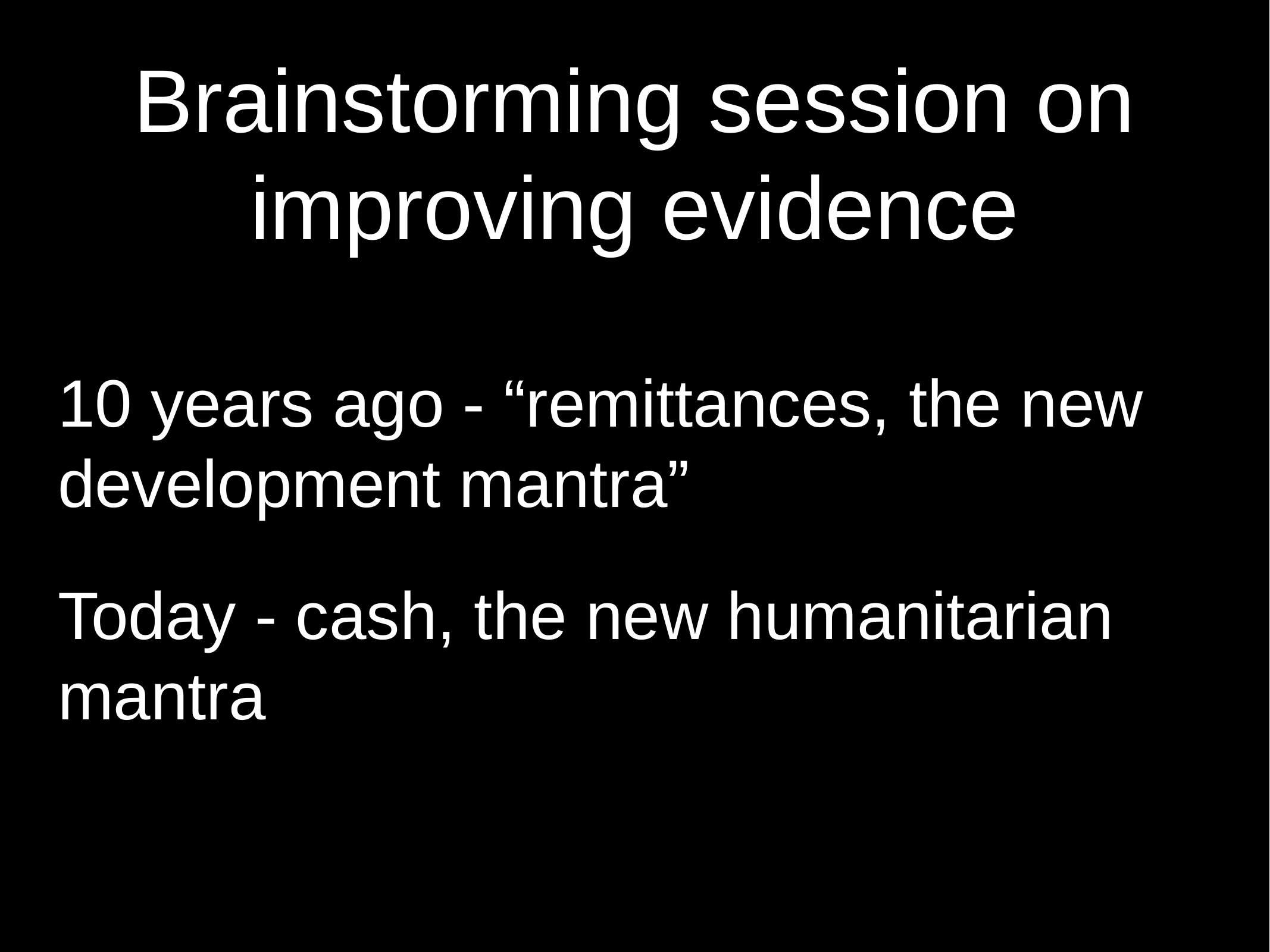

# Brainstorming session on
improving evidence
10 years ago - “remittances, the new development mantra”
Today - cash, the new humanitarian mantra